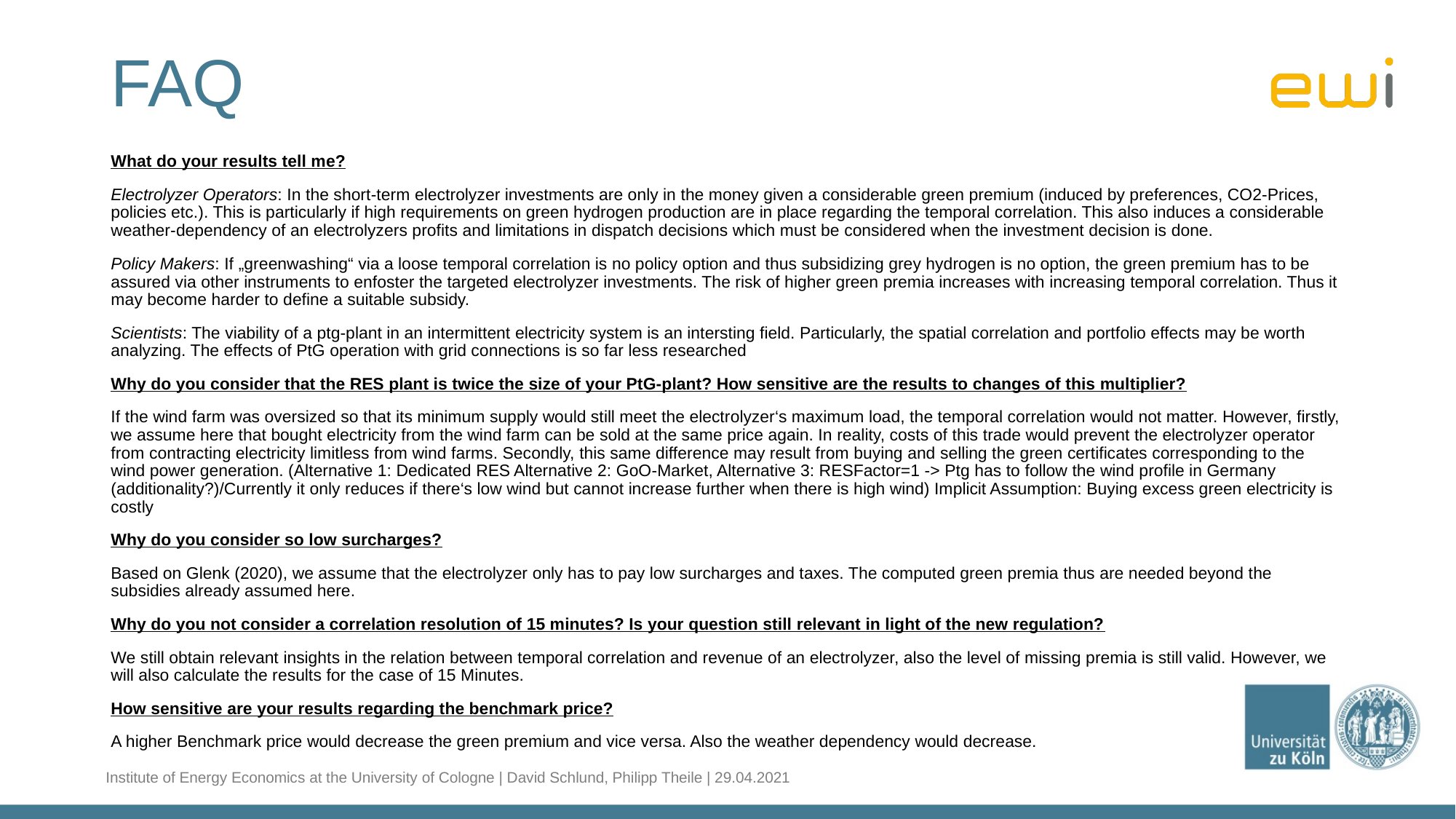

# FAQ
What do your results tell me?
Electrolyzer Operators: In the short-term electrolyzer investments are only in the money given a considerable green premium (induced by preferences, CO2-Prices, policies etc.). This is particularly if high requirements on green hydrogen production are in place regarding the temporal correlation. This also induces a considerable weather-dependency of an electrolyzers profits and limitations in dispatch decisions which must be considered when the investment decision is done.
Policy Makers: If „greenwashing“ via a loose temporal correlation is no policy option and thus subsidizing grey hydrogen is no option, the green premium has to be assured via other instruments to enfoster the targeted electrolyzer investments. The risk of higher green premia increases with increasing temporal correlation. Thus it may become harder to define a suitable subsidy.
Scientists: The viability of a ptg-plant in an intermittent electricity system is an intersting field. Particularly, the spatial correlation and portfolio effects may be worth analyzing. The effects of PtG operation with grid connections is so far less researched
Why do you consider that the RES plant is twice the size of your PtG-plant? How sensitive are the results to changes of this multiplier?
If the wind farm was oversized so that its minimum supply would still meet the electrolyzer‘s maximum load, the temporal correlation would not matter. However, firstly, we assume here that bought electricity from the wind farm can be sold at the same price again. In reality, costs of this trade would prevent the electrolyzer operator from contracting electricity limitless from wind farms. Secondly, this same difference may result from buying and selling the green certificates corresponding to the wind power generation. (Alternative 1: Dedicated RES Alternative 2: GoO-Market, Alternative 3: RESFactor=1 -> Ptg has to follow the wind profile in Germany (additionality?)/Currently it only reduces if there‘s low wind but cannot increase further when there is high wind) Implicit Assumption: Buying excess green electricity is costly
Why do you consider so low surcharges?
Based on Glenk (2020), we assume that the electrolyzer only has to pay low surcharges and taxes. The computed green premia thus are needed beyond the subsidies already assumed here.
Why do you not consider a correlation resolution of 15 minutes? Is your question still relevant in light of the new regulation?
We still obtain relevant insights in the relation between temporal correlation and revenue of an electrolyzer, also the level of missing premia is still valid. However, we will also calculate the results for the case of 15 Minutes.
How sensitive are your results regarding the benchmark price?
A higher Benchmark price would decrease the green premium and vice versa. Also the weather dependency would decrease.